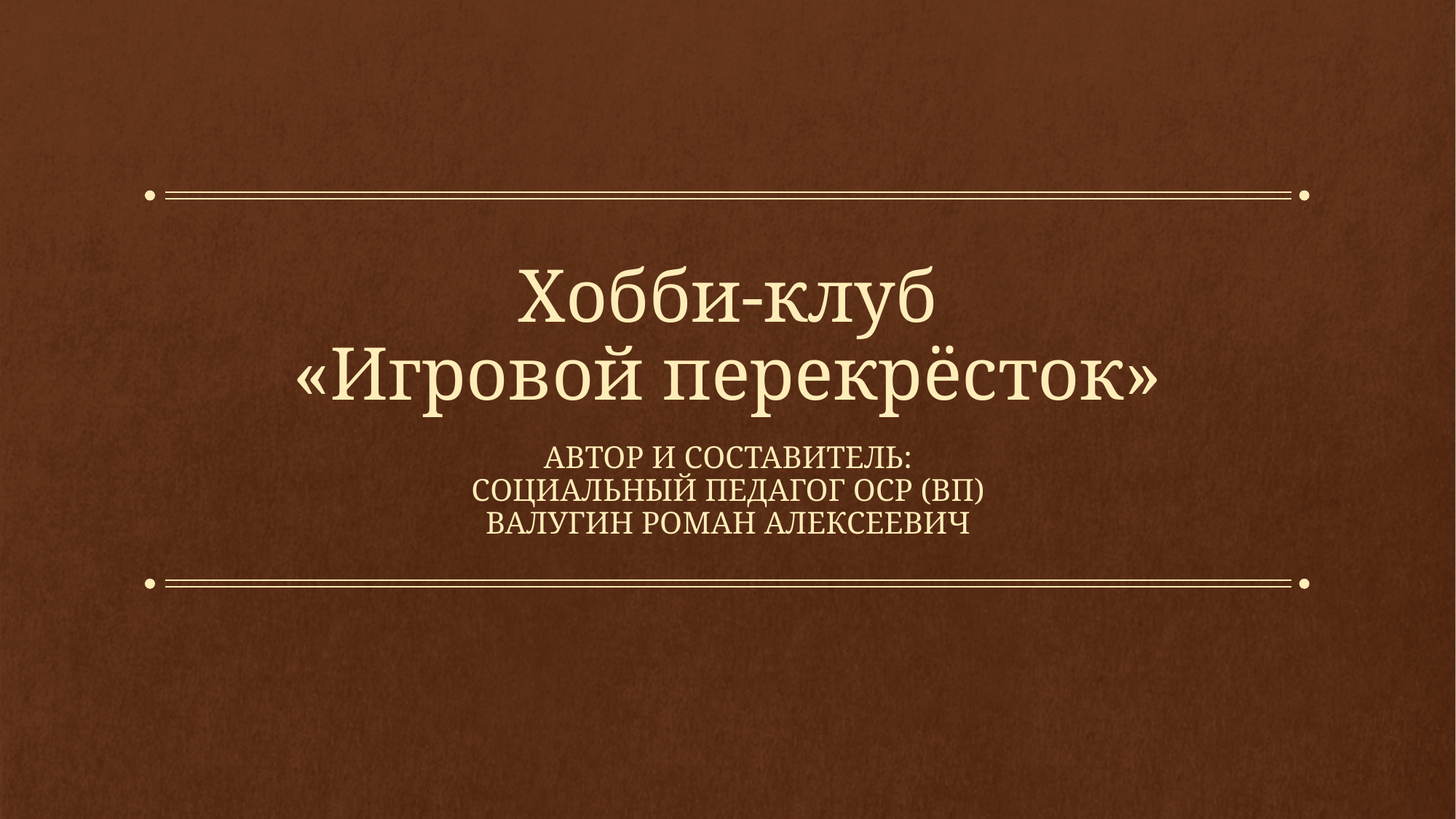

# Хобби-клуб «Игровой перекрёсток»
Автор и составитель:
Социальный педагог Оср (вп)
Валугин роман Алексеевич